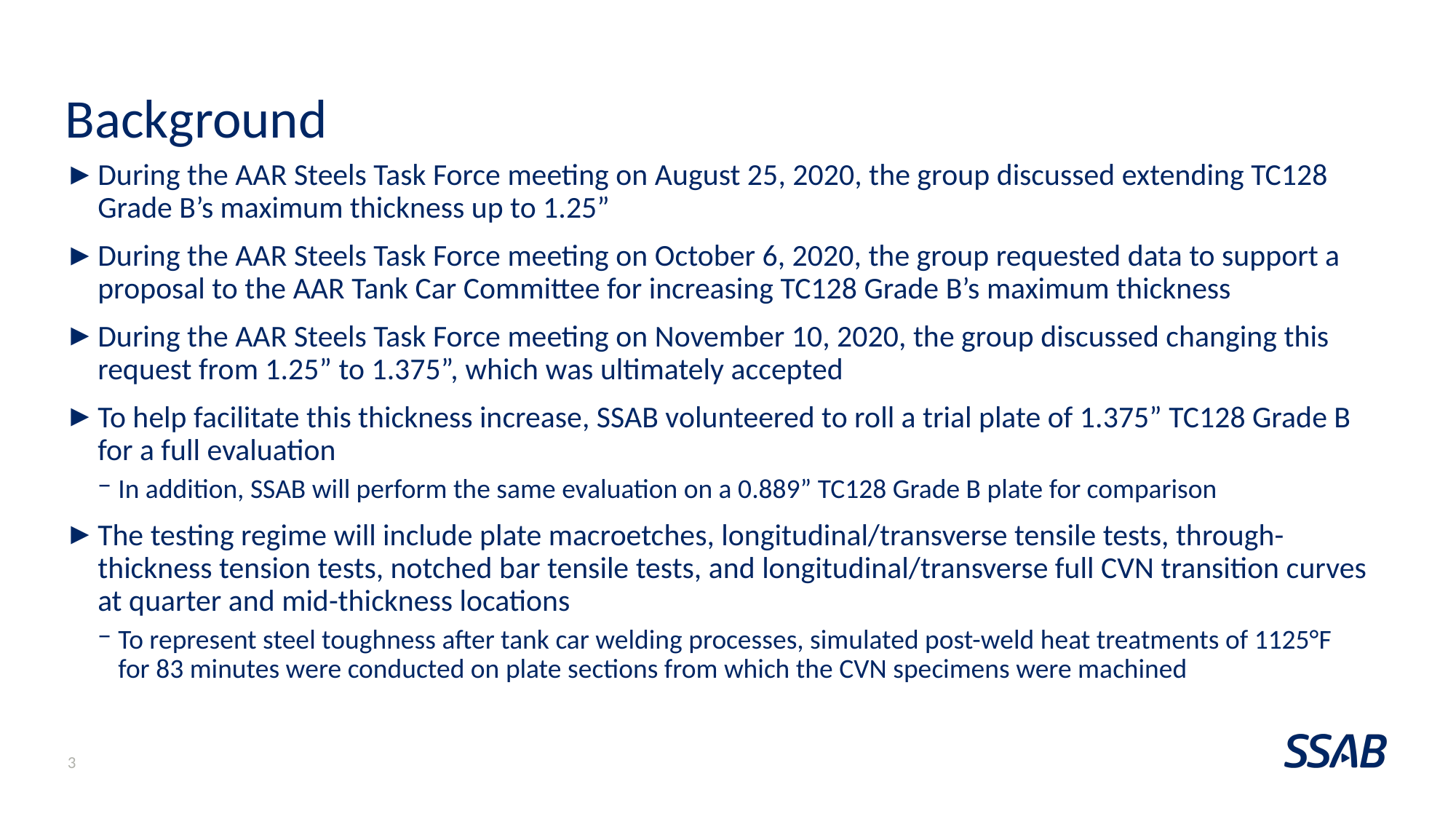

# Background
During the AAR Steels Task Force meeting on August 25, 2020, the group discussed extending TC128 Grade B’s maximum thickness up to 1.25”
During the AAR Steels Task Force meeting on October 6, 2020, the group requested data to support a proposal to the AAR Tank Car Committee for increasing TC128 Grade B’s maximum thickness
During the AAR Steels Task Force meeting on November 10, 2020, the group discussed changing this request from 1.25” to 1.375”, which was ultimately accepted
To help facilitate this thickness increase, SSAB volunteered to roll a trial plate of 1.375” TC128 Grade B for a full evaluation
In addition, SSAB will perform the same evaluation on a 0.889” TC128 Grade B plate for comparison
The testing regime will include plate macroetches, longitudinal/transverse tensile tests, through-thickness tension tests, notched bar tensile tests, and longitudinal/transverse full CVN transition curves at quarter and mid-thickness locations
To represent steel toughness after tank car welding processes, simulated post-weld heat treatments of 1125°F for 83 minutes were conducted on plate sections from which the CVN specimens were machined
3